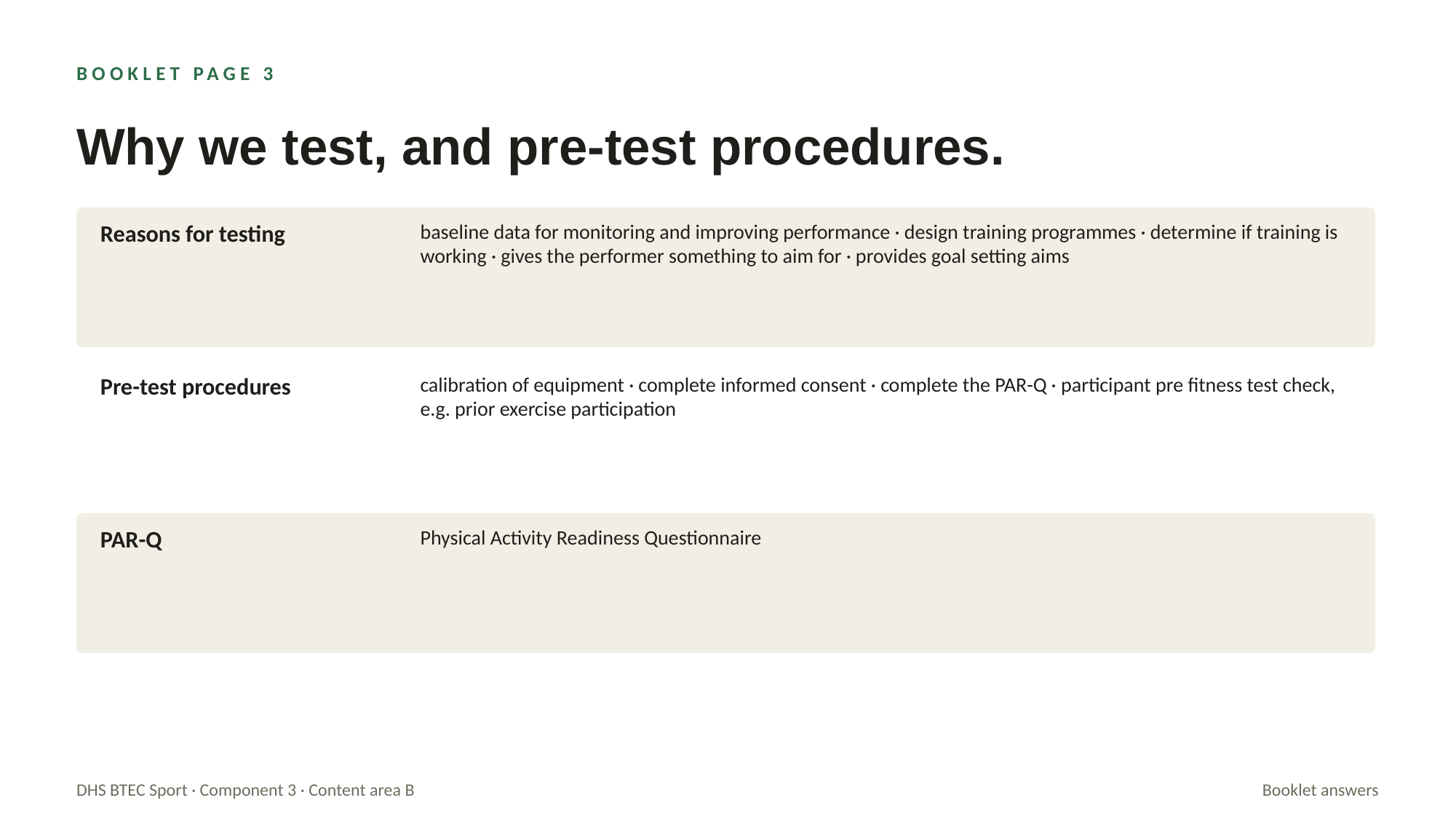

BOOKLET PAGE 3
Why we test, and pre-test procedures.

Reasons for testing
baseline data for monitoring and improving performance · design training programmes · determine if training is working · gives the performer something to aim for · provides goal setting aims

Pre-test procedures
calibration of equipment · complete informed consent · complete the PAR-Q · participant pre fitness test check, e.g. prior exercise participation

PAR-Q
Physical Activity Readiness Questionnaire
DHS BTEC Sport · Component 3 · Content area B
Booklet answers